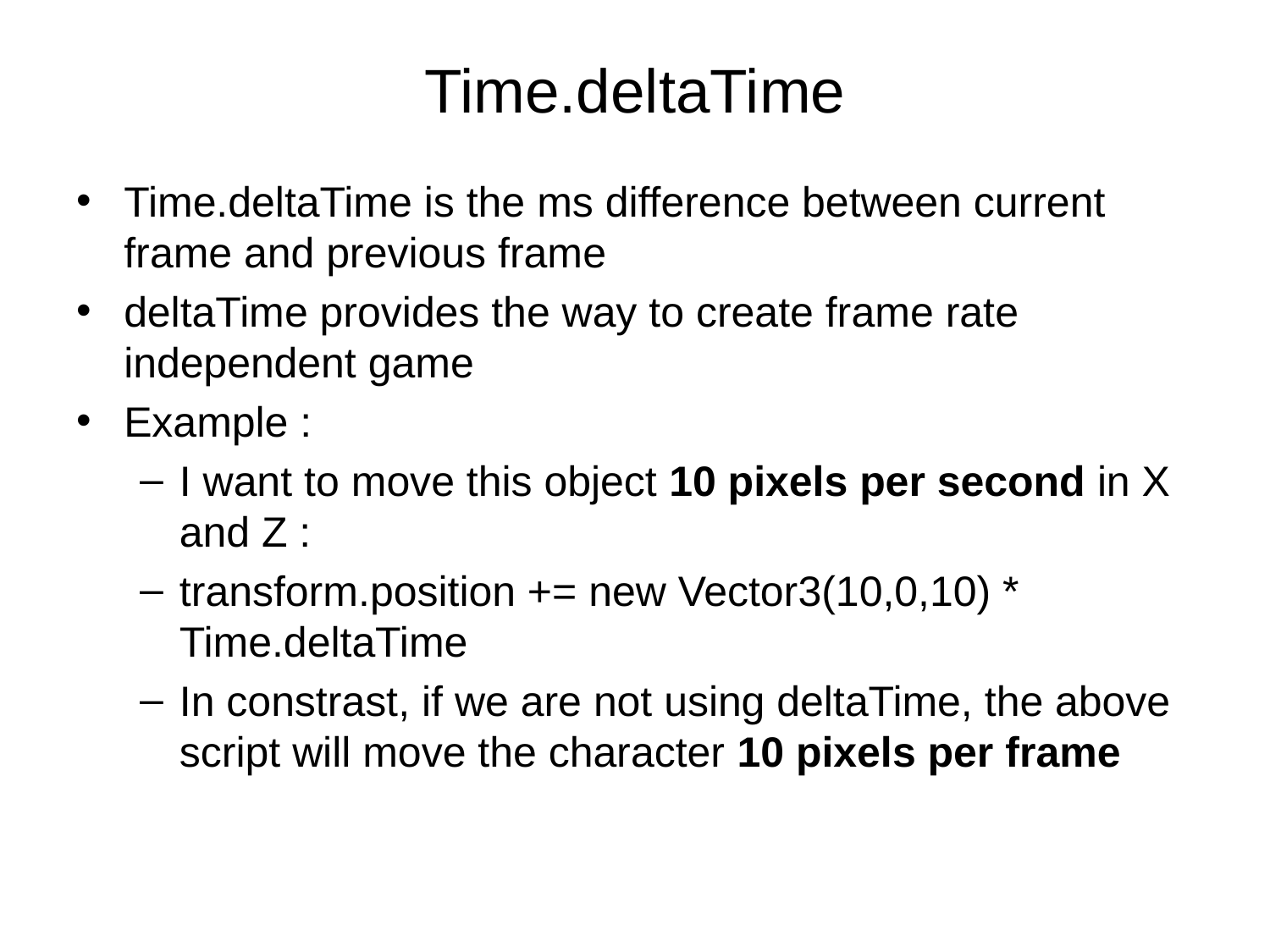

# Time.deltaTime
Time.deltaTime is the ms difference between current frame and previous frame
deltaTime provides the way to create frame rate independent game
Example :
I want to move this object 10 pixels per second in X and Z :
transform.position += new Vector3(10,0,10) * Time.deltaTime
In constrast, if we are not using deltaTime, the above script will move the character 10 pixels per frame